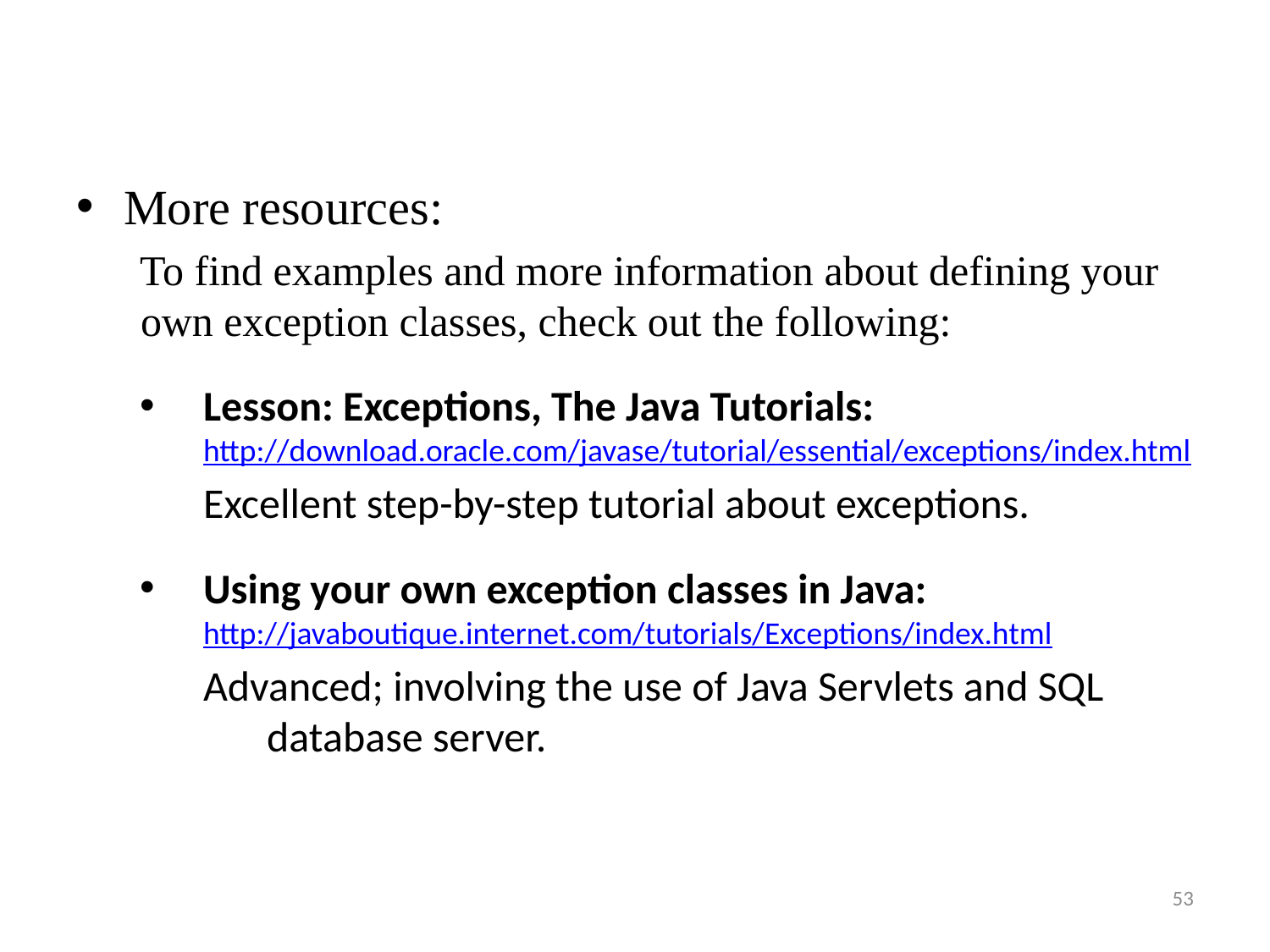

More resources:
To find examples and more information about defining your own exception classes, check out the following:

Lesson: Exceptions, The Java Tutorials: http://download.oracle.com/javase/tutorial/essential/exceptions/index.html
Excellent step-by-step tutorial about exceptions.

Using your own exception classes in Java: http://javaboutique.internet.com/tutorials/Exceptions/index.html
Advanced; involving the use of Java Servlets and SQL database server.

53